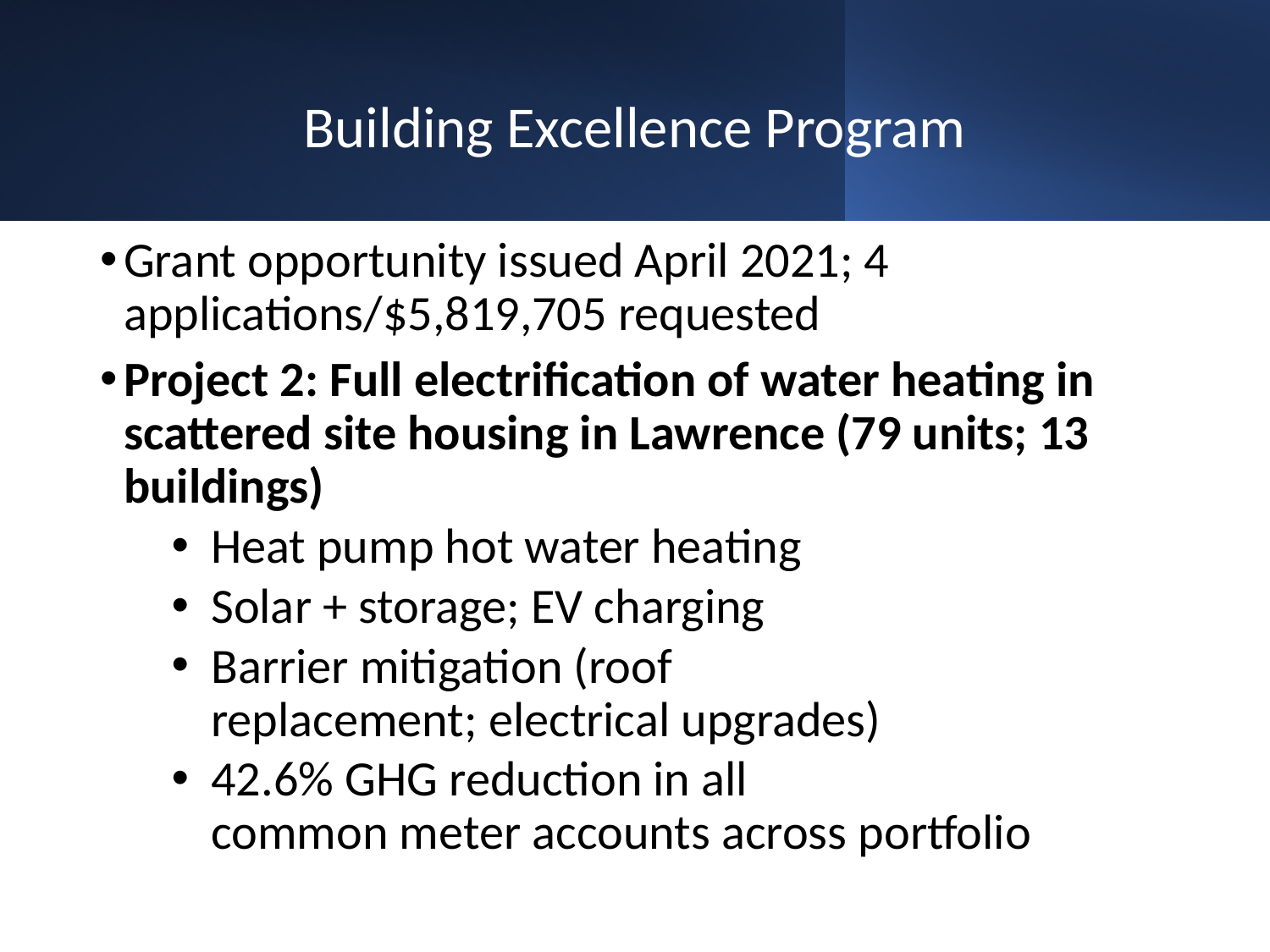

# Building Excellence Program
Grant opportunity issued April 2021; 4 applications/$5,819,705 requested
Project 2: Full electrification of water heating in scattered site housing in Lawrence (79 units; 13 buildings)
Heat pump hot water heating
Solar + storage; EV charging
Barrier mitigation (roof replacement; electrical upgrades)
42.6% GHG reduction in all common meter accounts across portfolio